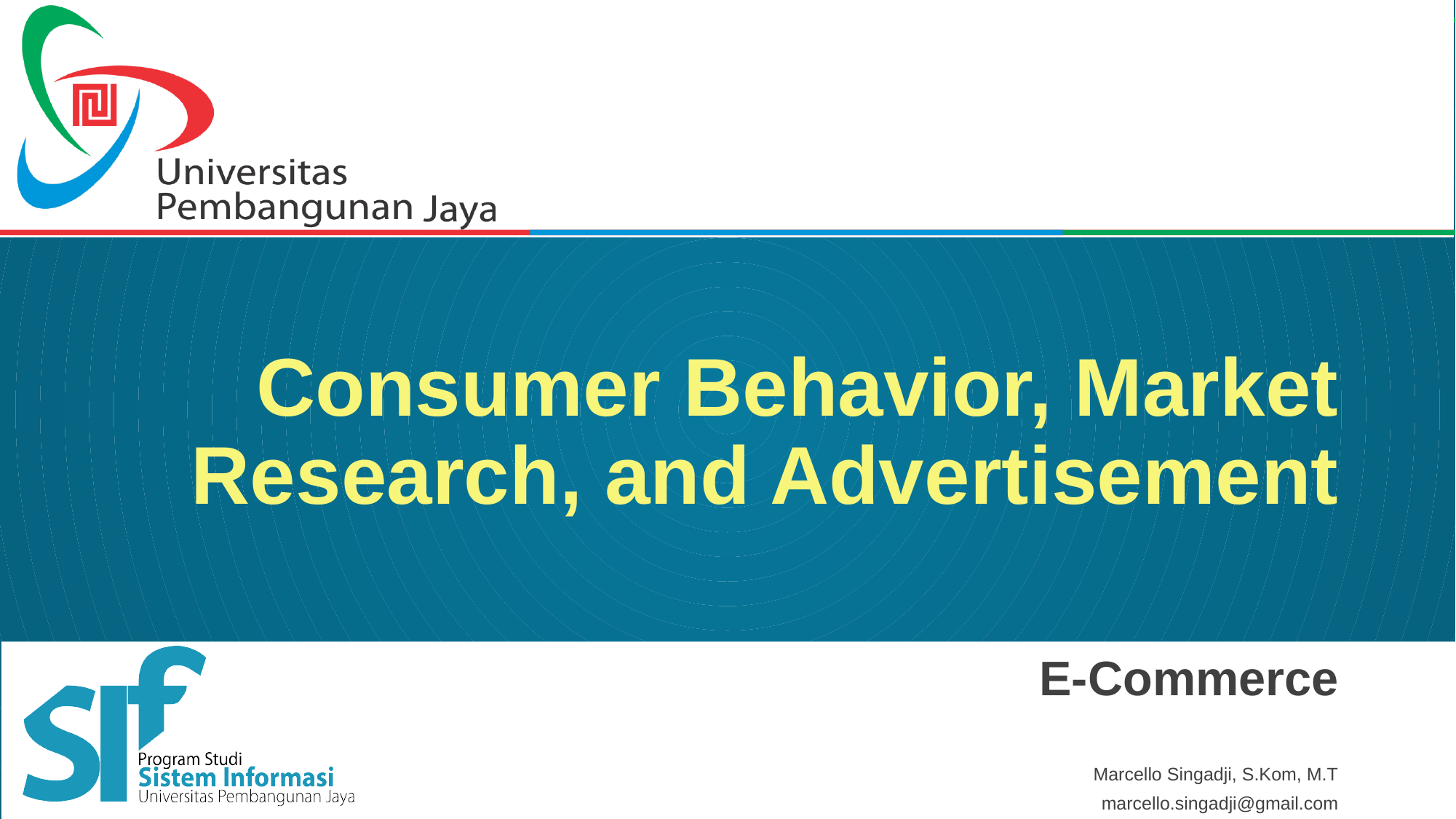

# Consumer Behavior, Market Research, and Advertisement
E-Commerce

Marcello Singadji, S.Kom, M.T
marcello.singadji@gmail.com